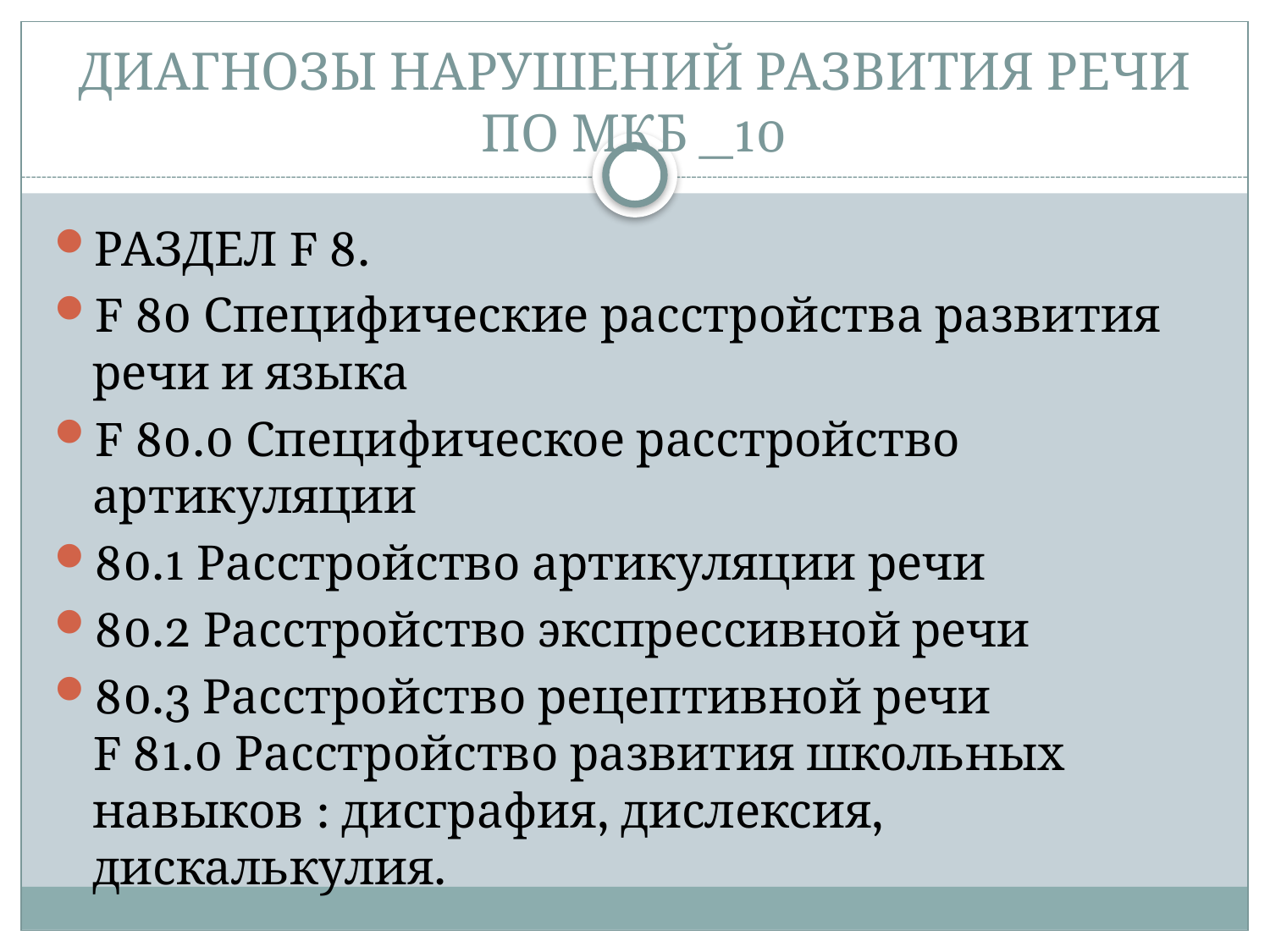

# ДИАГНОЗЫ НАРУШЕНИЙ РАЗВИТИЯ РЕЧИ ПО МКБ _10
РАЗДЕЛ F 8.
F 80 Специфические расстройства развития речи и языка
F 80.0 Специфическое расстройство артикуляции
80.1 Расстройство артикуляции речи
80.2 Расстройство экспрессивной речи
80.3 Расстройство рецептивной речи
F 81.0 Расстройство развития школьных навыков : дисграфия, дислексия, дискалькулия.